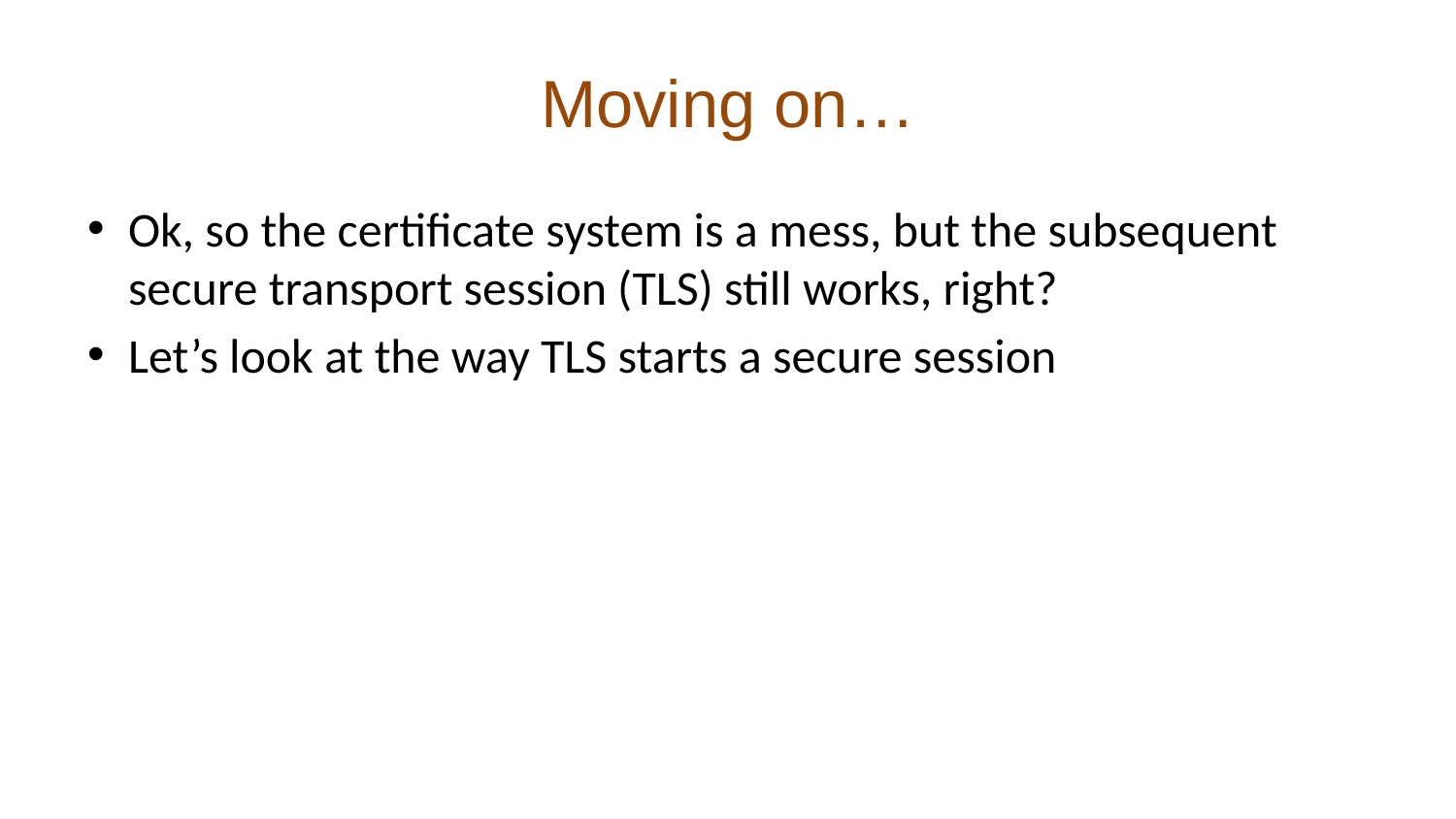

# Moving on…
Ok, so the certificate system is a mess, but the subsequent secure transport session (TLS) still works, right?
Let’s look at the way TLS starts a secure session